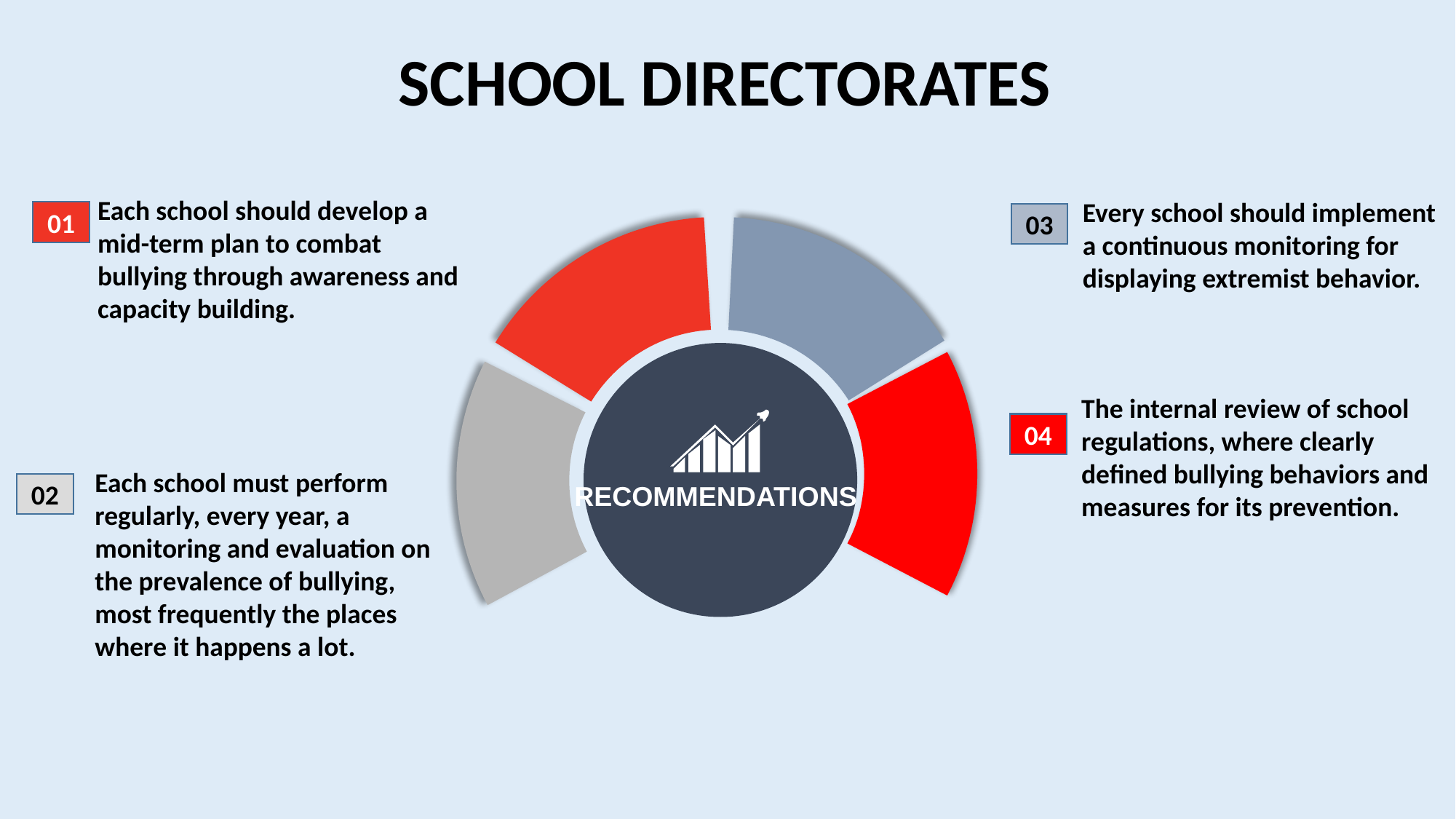

SCHOOL DIRECTORATES
Each school should develop a mid-term plan to combat bullying through awareness and capacity building.
Every school should implement a continuous monitoring for displaying extremist behavior.
01
03

The internal review of school regulations, where clearly defined bullying behaviors and measures for its prevention.

04
Each school must perform regularly, every year, a monitoring and evaluation on the prevalence of bullying, most frequently the places where it happens a lot.
02
RECOMMENDATIONS